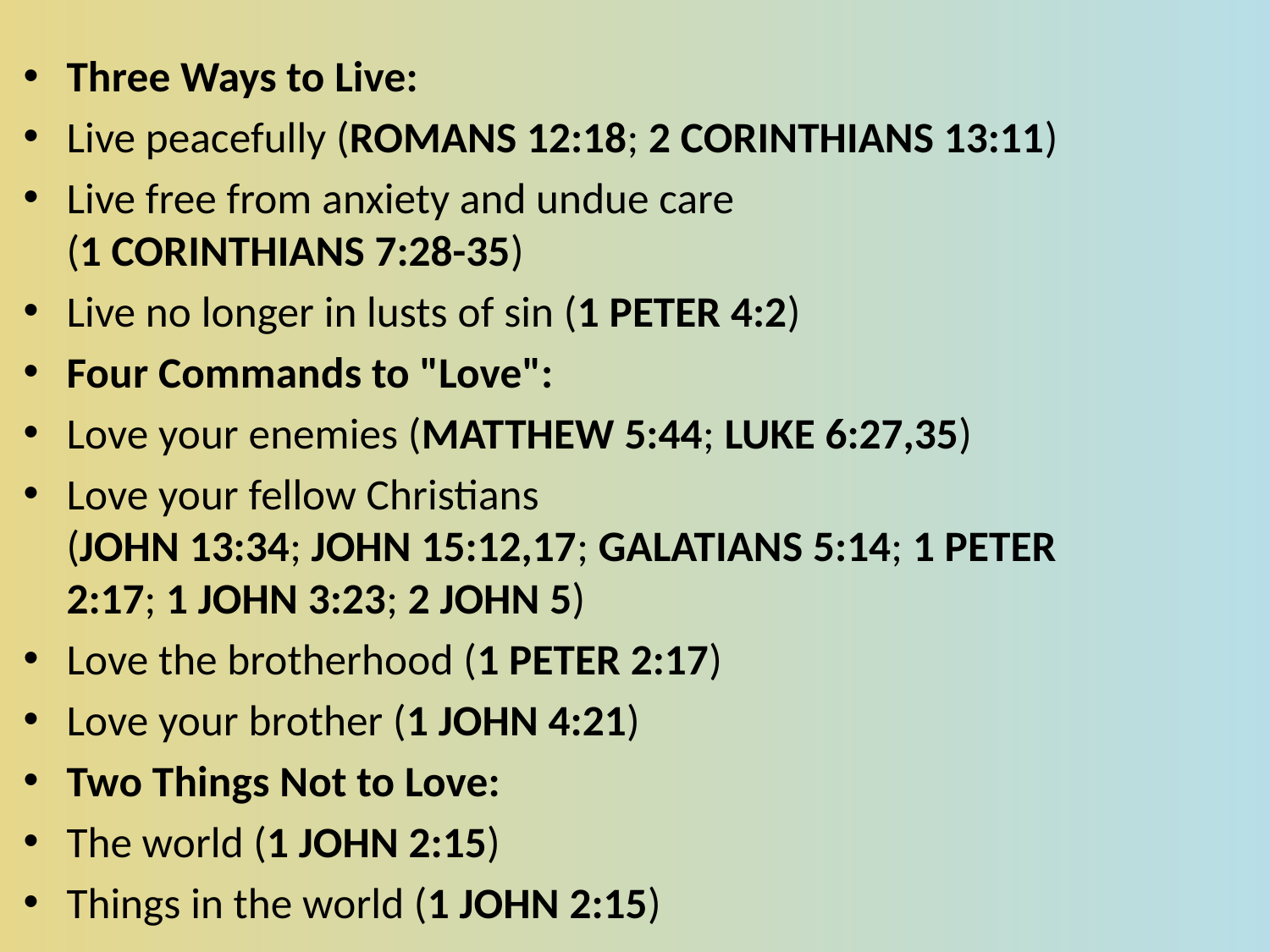

Three Ways to Live:
Live peacefully (ROMANS 12:18; 2 CORINTHIANS 13:11)
Live free from anxiety and undue care
(1 CORINTHIANS 7:28-35)
Live no longer in lusts of sin (1 PETER 4:2)
Four Commands to "Love":
Love your enemies (MATTHEW 5:44; LUKE 6:27,35)
Love your fellow Christians
(JOHN 13:34; JOHN 15:12,17; GALATIANS 5:14; 1 PETER 2:17; 1 JOHN 3:23; 2 JOHN 5)
Love the brotherhood (1 PETER 2:17)
Love your brother (1 JOHN 4:21)
Two Things Not to Love:
The world (1 JOHN 2:15)
Things in the world (1 JOHN 2:15)